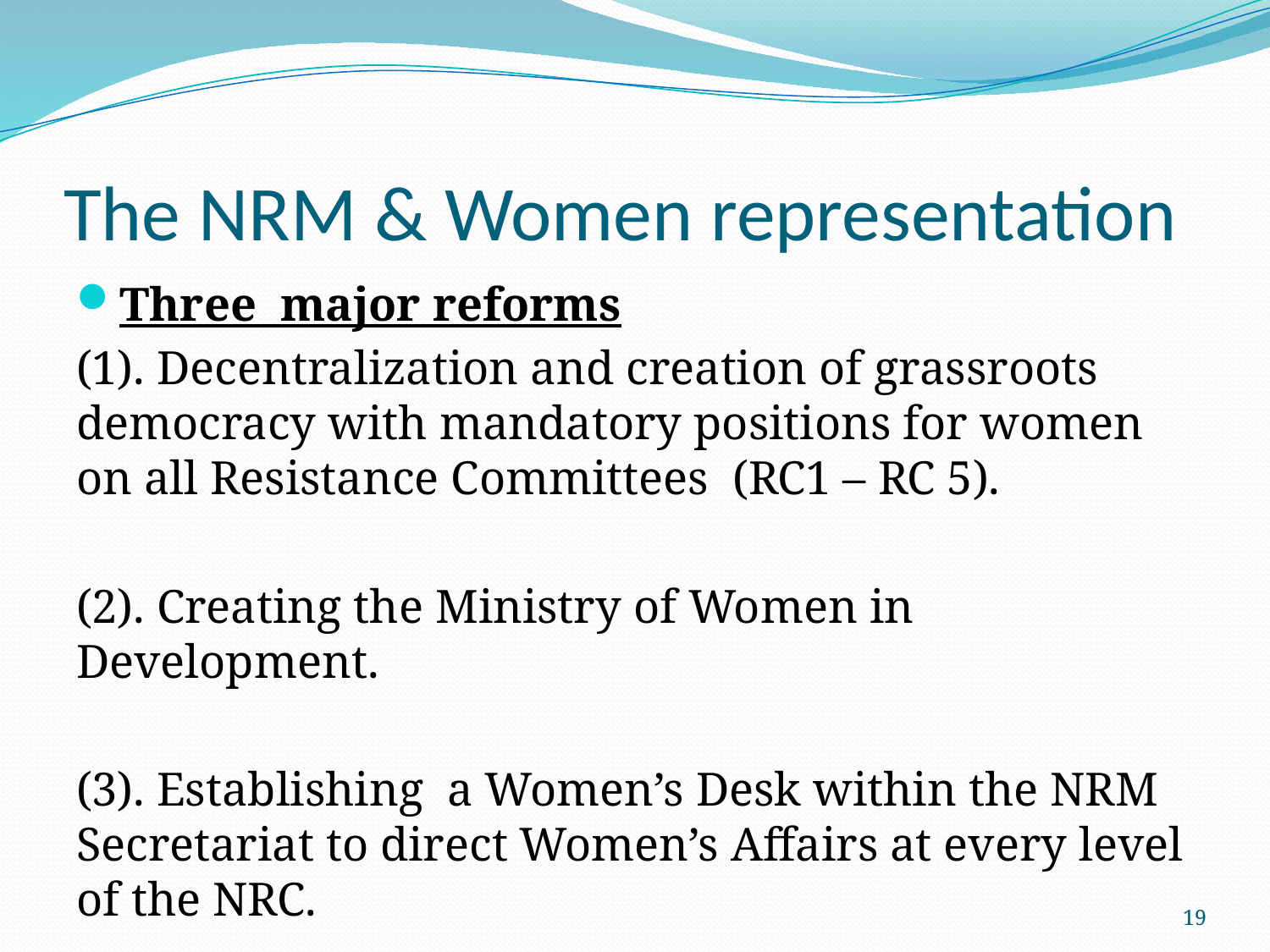

# The NRM & Women representation
Three  major reforms
(1). Decentralization and creation of grassroots democracy with mandatory positions for women on all Resistance Committees  (RC1 – RC 5).

(2). Creating the Ministry of Women in Development.

(3). Establishing  a Women’s Desk within the NRM Secretariat to direct Women’s Affairs at every level of the NRC.

19